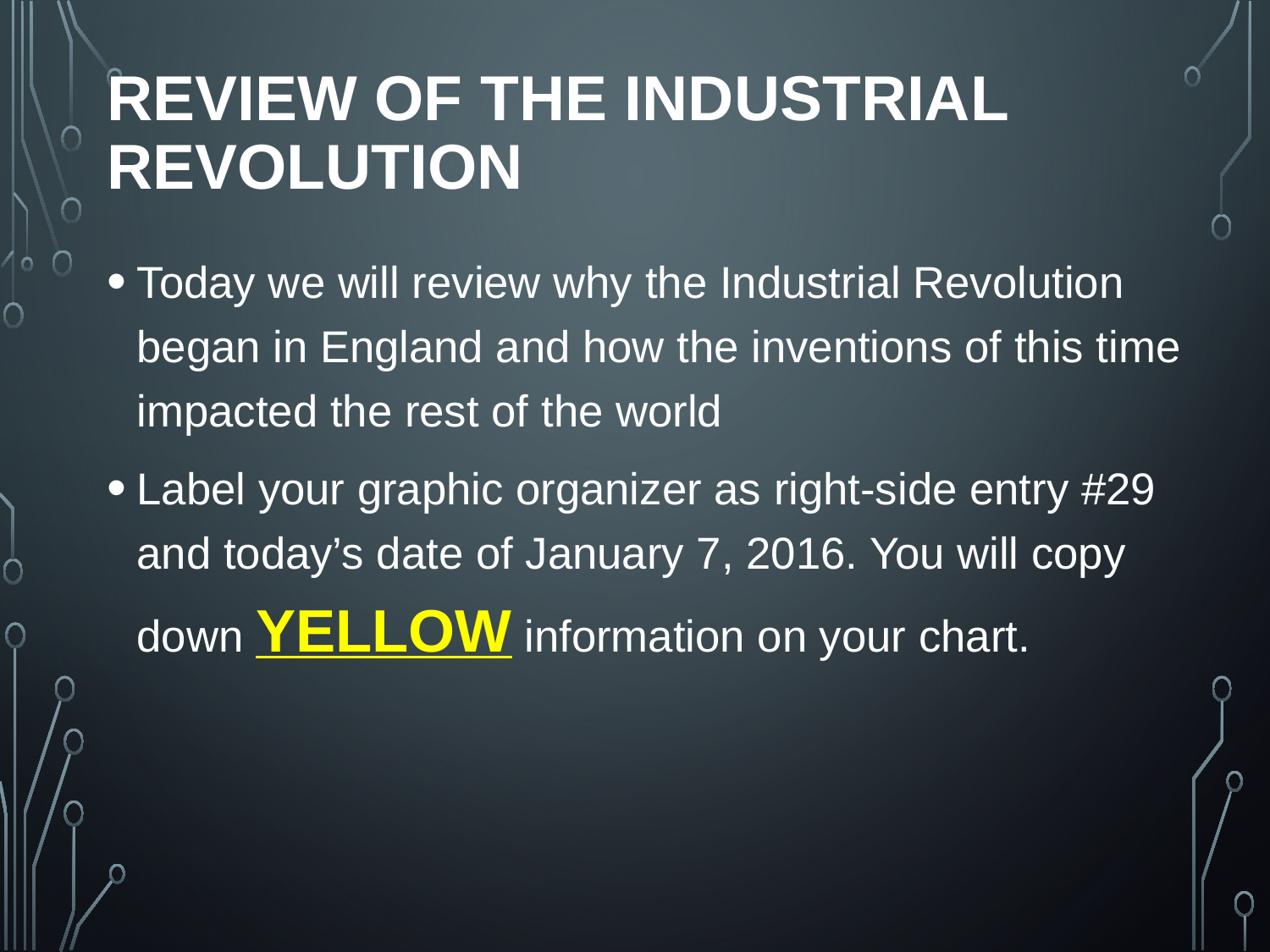

# Review of the Industrial Revolution
Today we will review why the Industrial Revolution began in England and how the inventions of this time impacted the rest of the world
Label your graphic organizer as right-side entry #29 and today’s date of January 7, 2016. You will copy down YELLOW information on your chart.